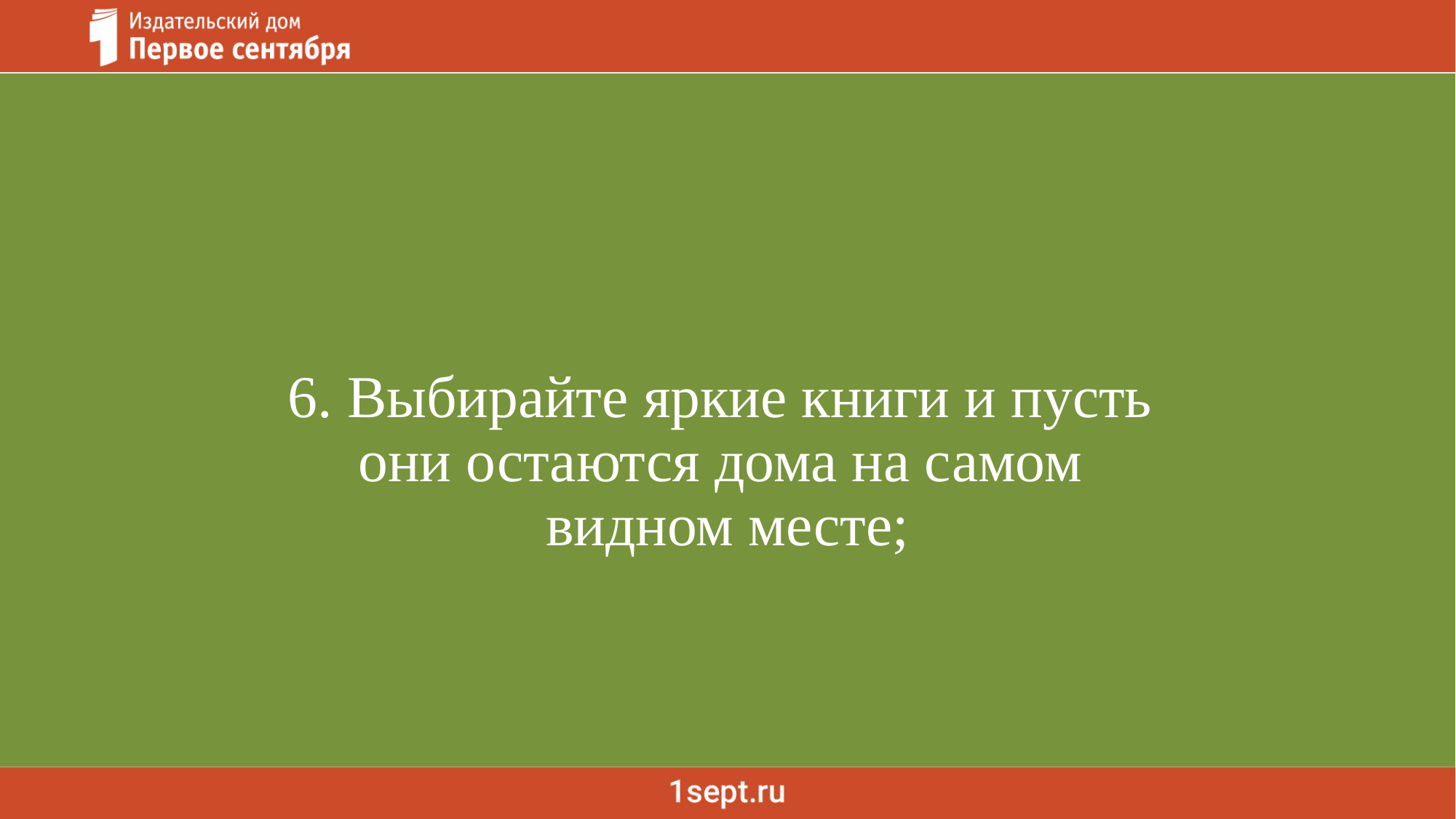

6. Выбирайте яркие книги и пусть
они остаются дома на самом
видном месте;